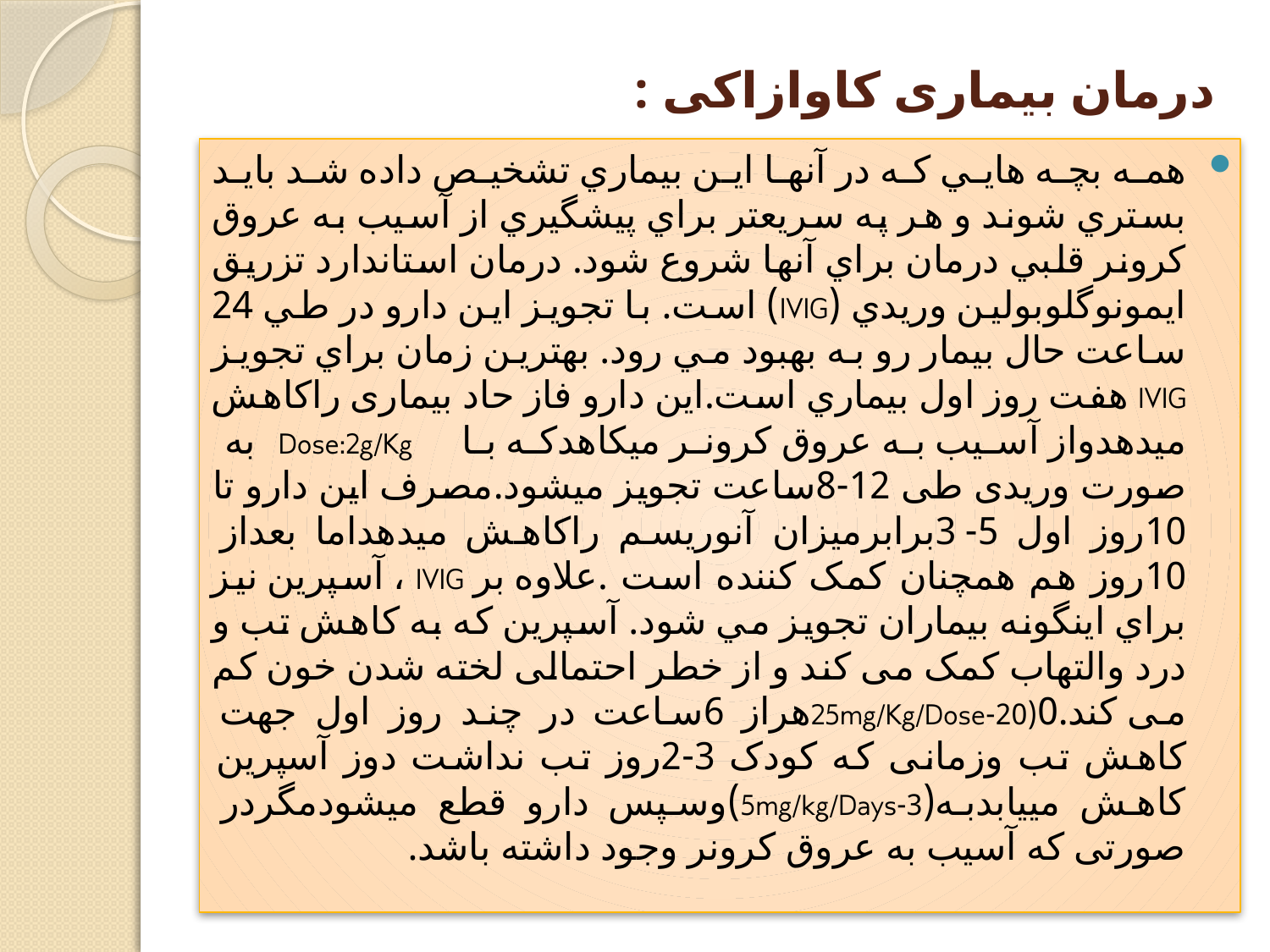

# درمان بیماری کاوازاکی :
همه بچه هايي که در آنها اين بيماري تشخيص داده شد بايد بستري شوند و هر په سريعتر براي پيشگيري از آسيب به عروق کرونر قلبي درمان براي آنها شروع شود. درمان استاندارد تزريق ايمونوگلوبولين وريدي (IVIG) است. با تجويز اين دارو در طي 24 ساعت حال بيمار رو به بهبود مي رود. بهترين زمان براي تجويز IVIG هفت روز اول بيماري است.این دارو فاز حاد بیماری راکاهش میدهدواز آسیب به عروق کرونر میکاهدکه با     Dose:2g/Kg به صورت وریدی طی 12-8ساعت تجویز میشود.مصرف این دارو تا 10روز اول 5-3برابرمیزان آنوریسم راکاهش میدهداما بعداز 10روز هم همچنان کمک کننده است .علاوه بر IVIG ، آسپرين نيز براي اينگونه بيماران تجويز مي شود. آسپرین که به کاهش تب و درد والتهاب کمک می کند و از خطر احتمالی لخته شدن خون کم می کند.0(20-25mg/Kg/Doseهراز 6ساعت در چند روز اول جهت کاهش تب وزمانی که کودک 3-2روز تب نداشت دوز آسپرین کاهش مییابدبه(3-5mg/kg/Days)وسپس دارو قطع میشودمگردر صورتی که آسیب به عروق کرونر وجود داشته باشد.